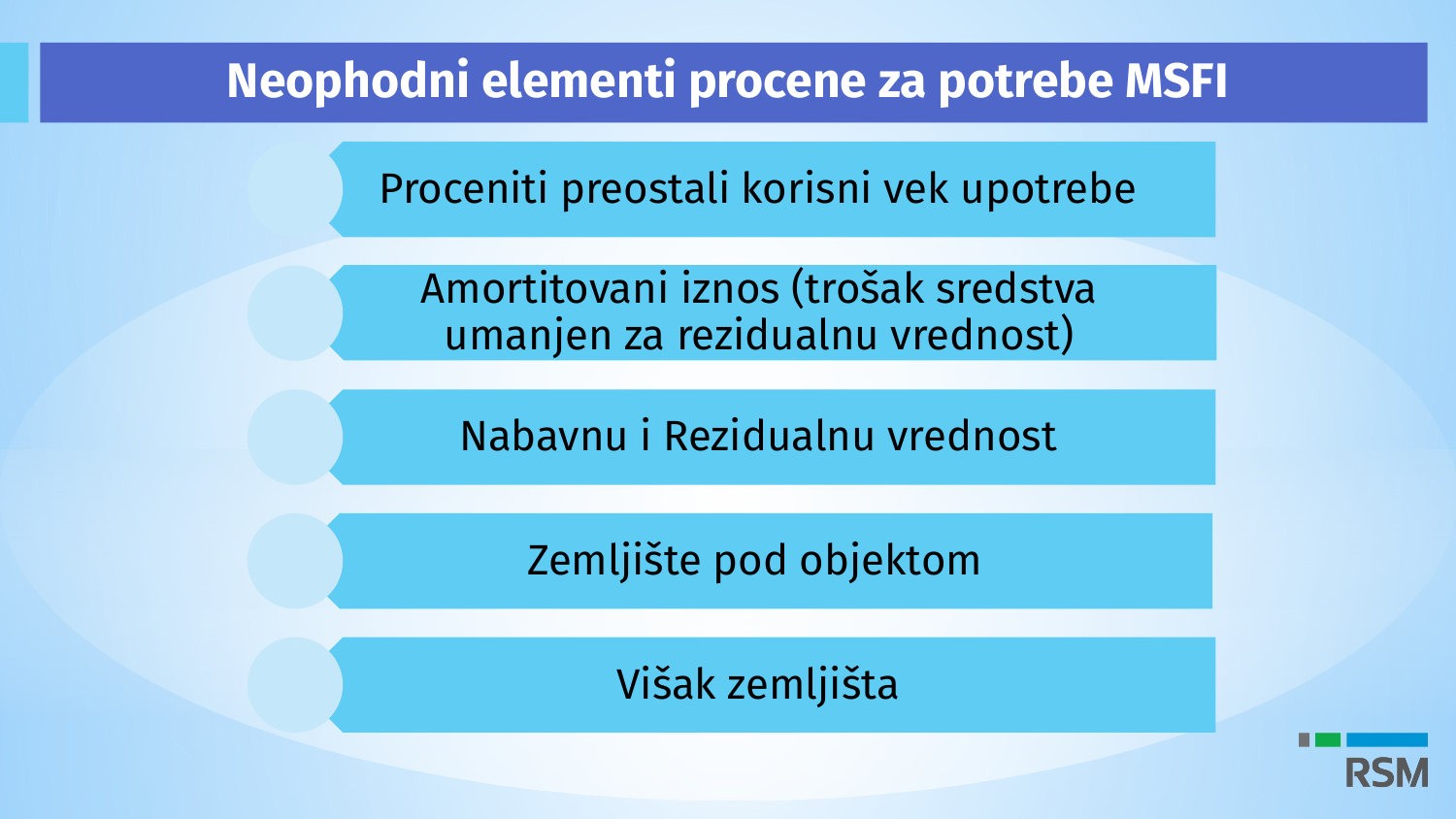

Neophodni elementi procene za potrebe MSFI
Proceniti preostali korisni vek upotrebe
Amortitovani iznos (trošak sredstva umanjen za rezidualnu vrednost)
Nabavnu i Rezidualnu vrednost
Zemljište pod objektom
Višak zemljišta